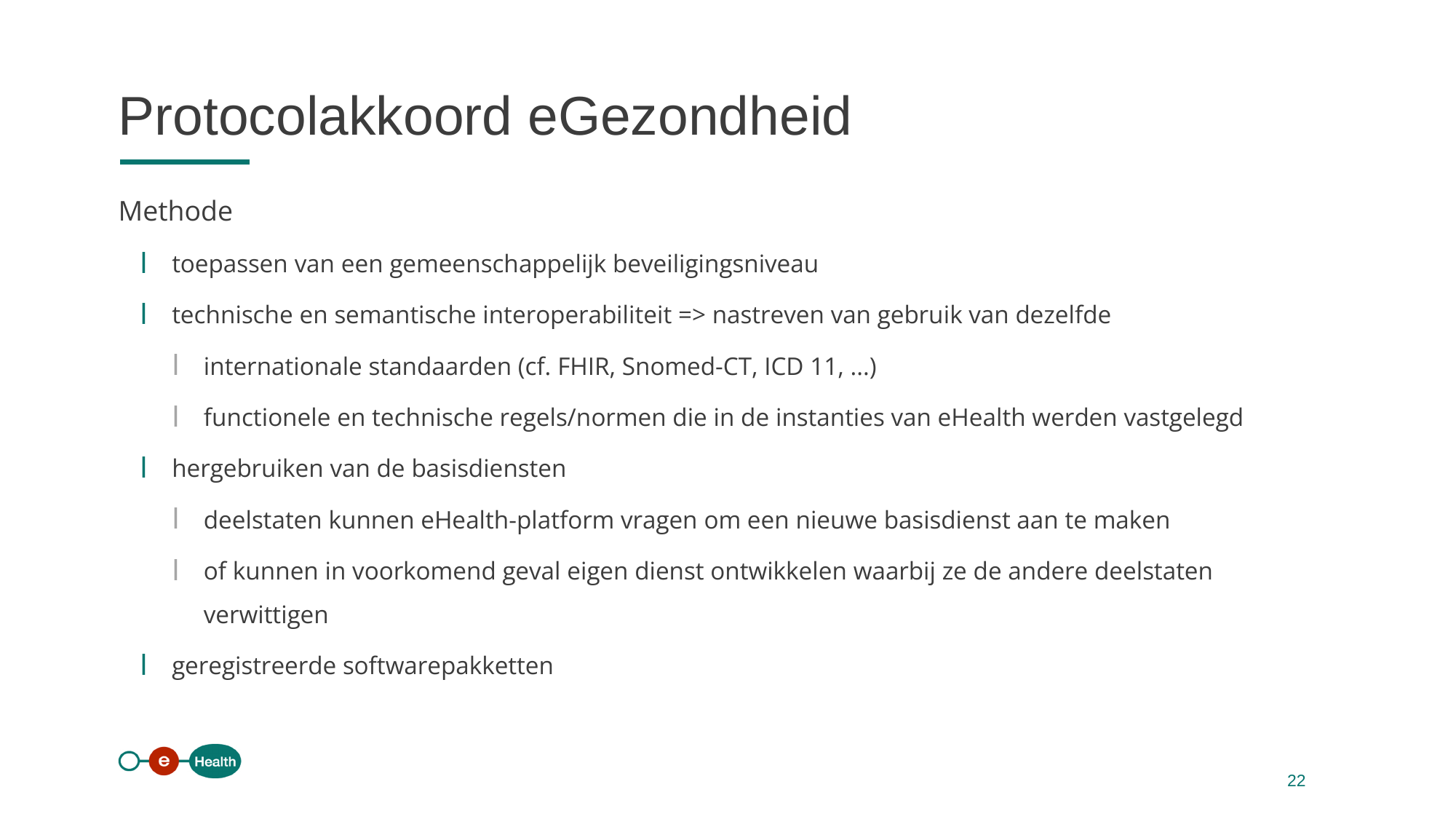

Protocolakkoord eGezondheid

Methode
toepassen van een gemeenschappelijk beveiligingsniveau
technische en semantische interoperabiliteit => nastreven van gebruik van dezelfde
internationale standaarden (cf. FHIR, Snomed-CT, ICD 11, ...)
functionele en technische regels/normen die in de instanties van eHealth werden vastgelegd
hergebruiken van de basisdiensten
deelstaten kunnen eHealth-platform vragen om een nieuwe basisdienst aan te maken
of kunnen in voorkomend geval eigen dienst ontwikkelen waarbij ze de andere deelstaten verwittigen
geregistreerde softwarepakketten